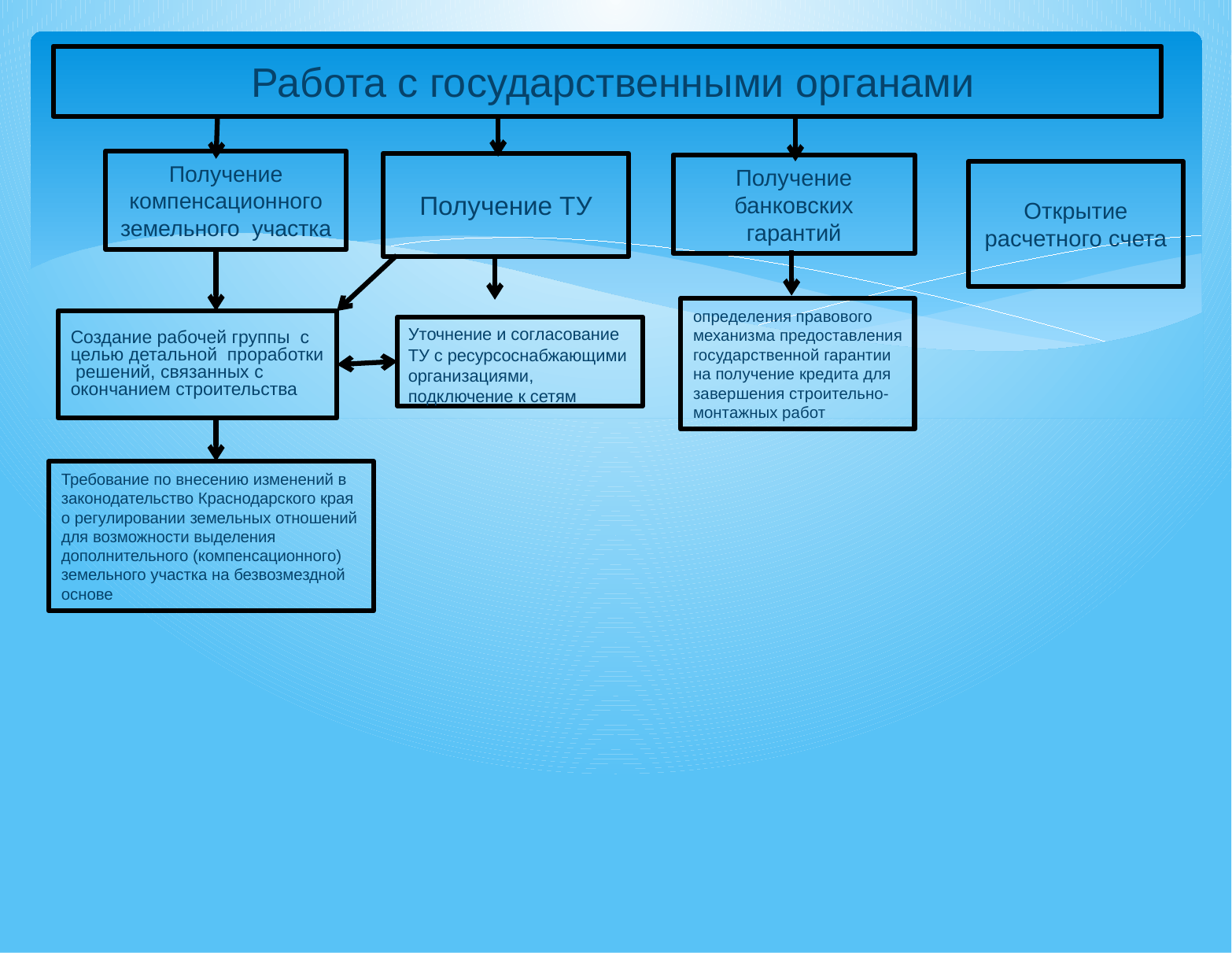

# Работа с государственными органами
Получение компенсационного земельного  участка
Получение ТУ
Получение банковских гарантий
Открытие расчетного счета
определения правового механизма предоставления государственной гарантии на получение кредита для завершения строительно-монтажных работ
Создание рабочей группы  с целью детальной  проработки  решений, связанных с окончанием строительства

Уточнение и согласование ТУ с ресурсоснабжающими организациями, подключение к сетям
Требование по внесению изменений в законодательство Краснодарского края о регулировании земельных отношений для возможности выделения дополнительного (компенсационного) земельного участка на безвозмездной основе